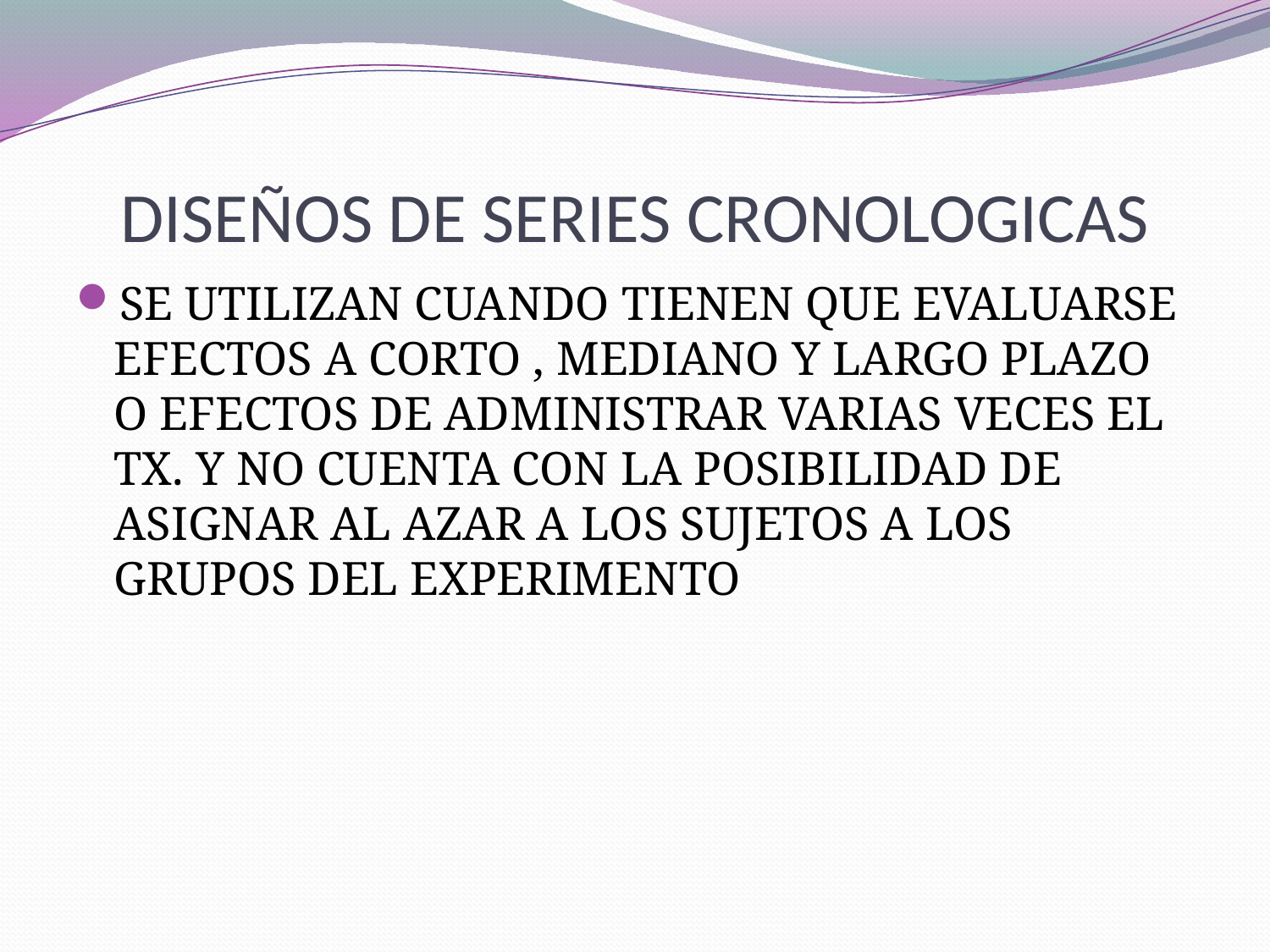

# DISEÑOS DE SERIES CRONOLOGICAS
SE UTILIZAN CUANDO TIENEN QUE EVALUARSE EFECTOS A CORTO , MEDIANO Y LARGO PLAZO O EFECTOS DE ADMINISTRAR VARIAS VECES EL TX. Y NO CUENTA CON LA POSIBILIDAD DE ASIGNAR AL AZAR A LOS SUJETOS A LOS GRUPOS DEL EXPERIMENTO